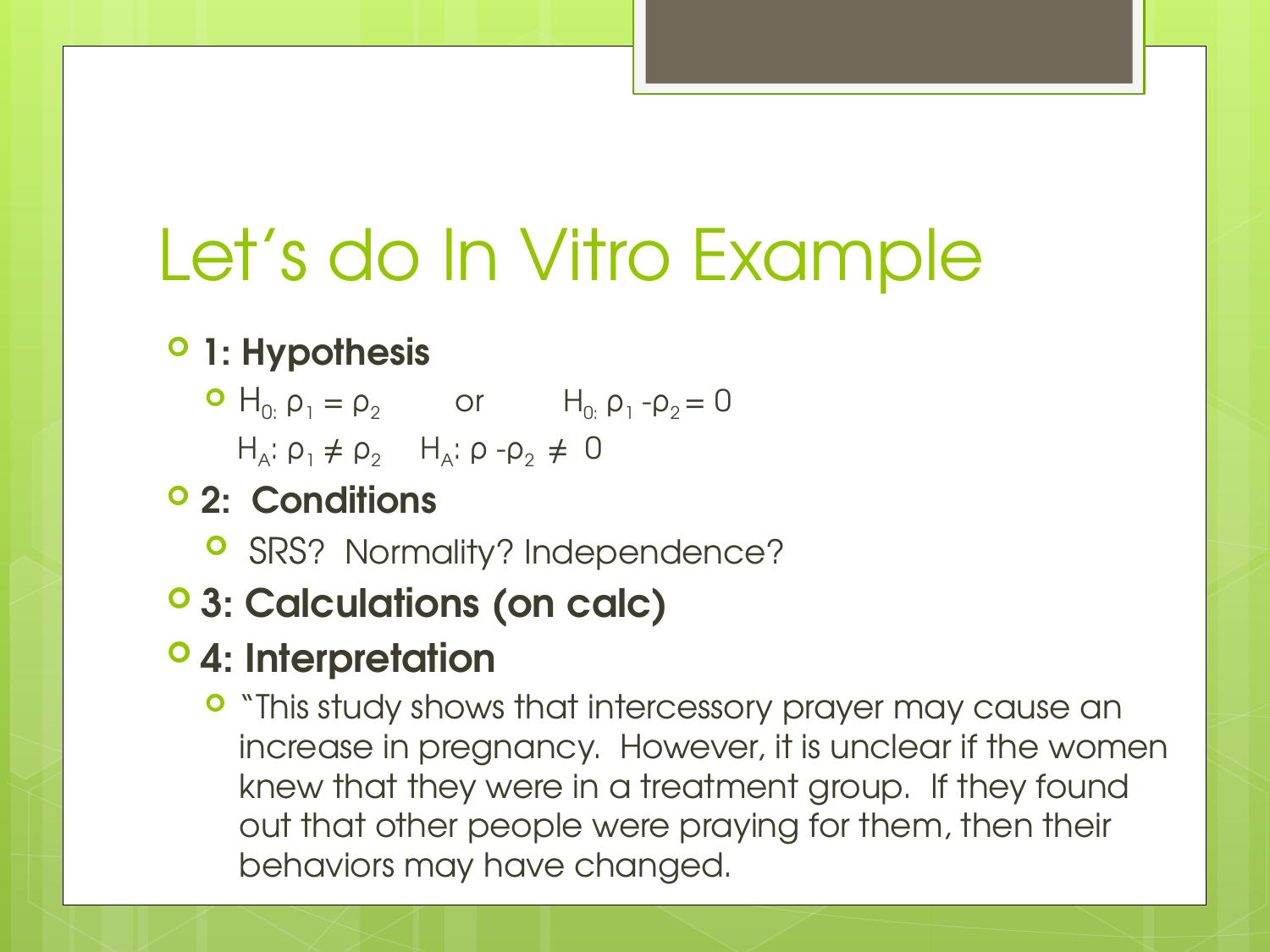

# Let’s do In Vitro Example
1: Hypothesis
H0: ρ1 = ρ2  	or  	H0: ρ1 -ρ2 = 0
    HA: ρ1 ≠ ρ2 			HA: ρ -ρ2  ≠  0
2:  Conditions
 SRS?  Normality? Independence?
3: Calculations (on calc)
4: Interpretation
“This study shows that intercessory prayer may cause an increase in pregnancy.  However, it is unclear if the women knew that they were in a treatment group.  If they found out that other people were praying for them, then their behaviors may have changed.